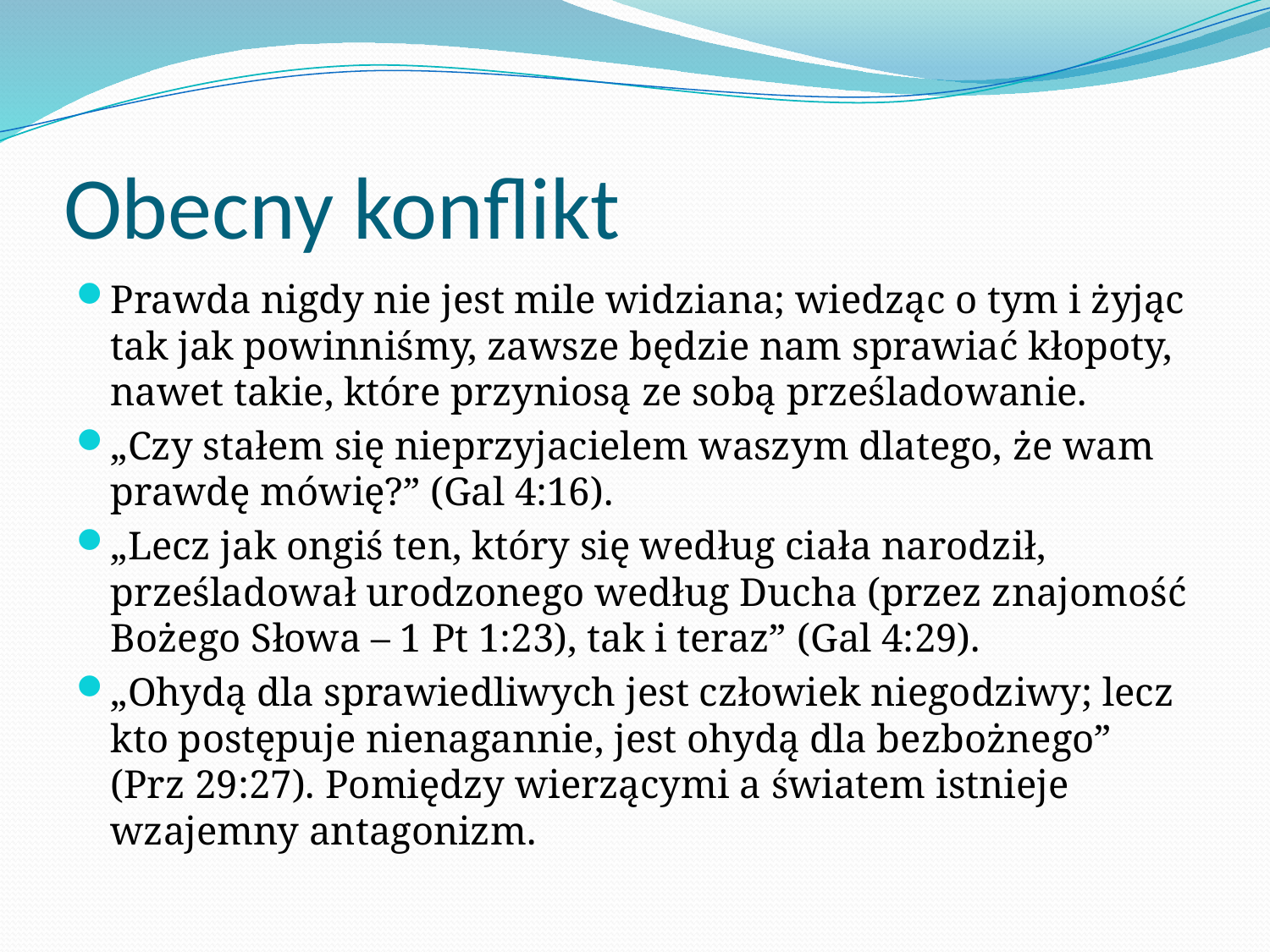

# Obecny konflikt
Prawda nigdy nie jest mile widziana; wiedząc o tym i żyjąc tak jak powinniśmy, zawsze będzie nam sprawiać kłopoty, nawet takie, które przyniosą ze sobą prześladowanie.
„​Czy stałem się nieprzyjacielem waszym dlatego, że wam prawdę mówię?” (Gal 4:16).
„​Lecz jak ongiś ten, który się według ciała narodził, prześladował urodzonego według Ducha (przez znajomość Bożego Słowa – 1 Pt 1:23), tak i teraz” (Gal 4:29).
„​Ohydą dla sprawiedliwych jest człowiek niegodziwy; lecz kto postępuje nienagannie, jest ohydą dla bezbożnego” (Prz 29:27). Pomiędzy wierzącymi a światem istnieje wzajemny antagonizm.